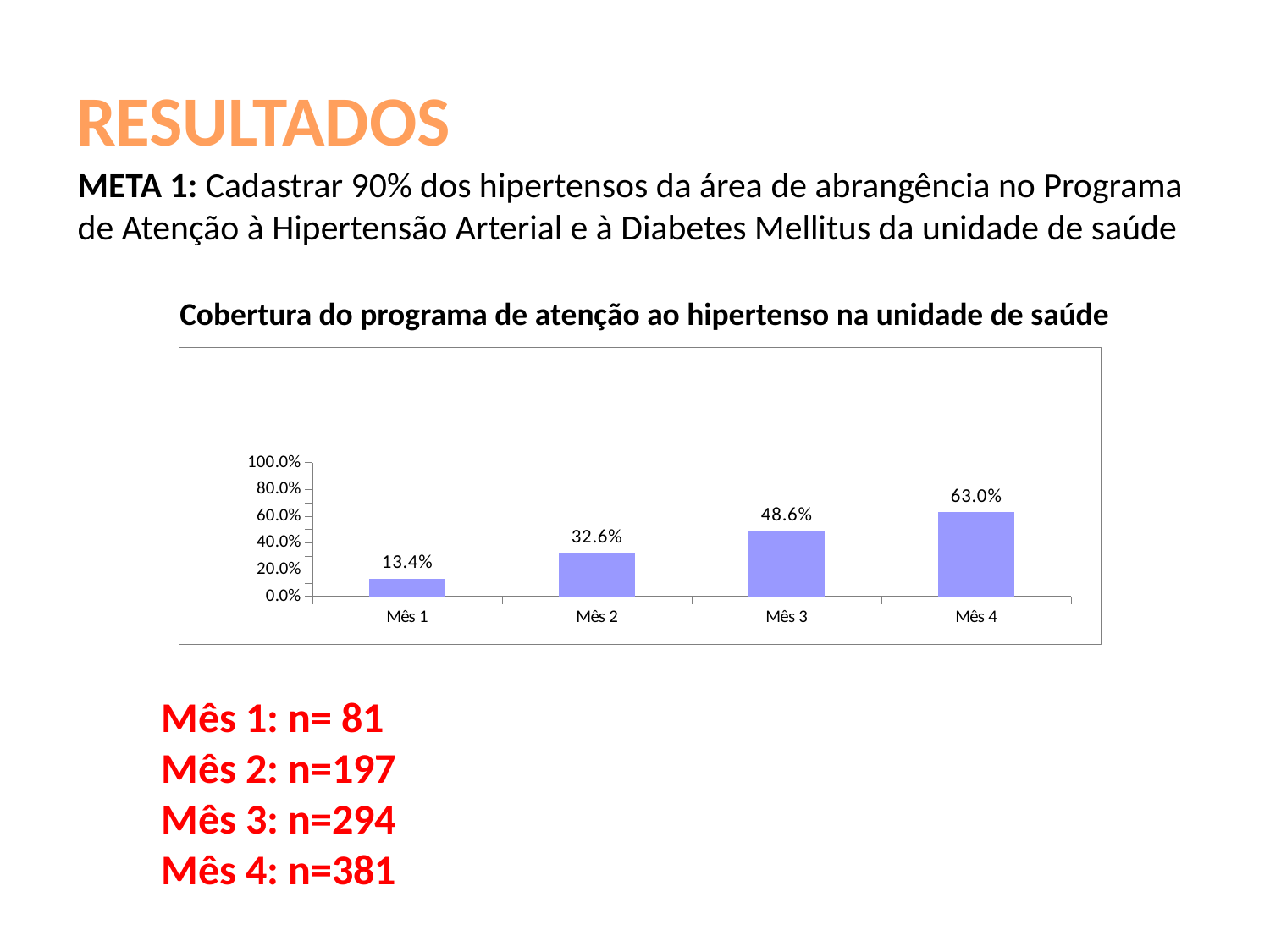

# RESULTADOS
META 1: Cadastrar 90% dos hipertensos da área de abrangência no Programa de Atenção à Hipertensão Arterial e à Diabetes Mellitus da unidade de saúde

Cobertura do programa de atenção ao hipertenso na unidade de saúde

### Chart

| Category | Cobertura do programa de atenção ao  hipertenso na unidade de saúde |
|---|---|
| Mês 1 | 0.13388429752066117 |
| Mês 2 | 0.3256198347107438 |
| Mês 3 | 0.4859504132231405 |
| Mês 4 | 0.6297520661157024 |
Mês 1: n= 81
Mês 2: n=197
Mês 3: n=294
Mês 4: n=381